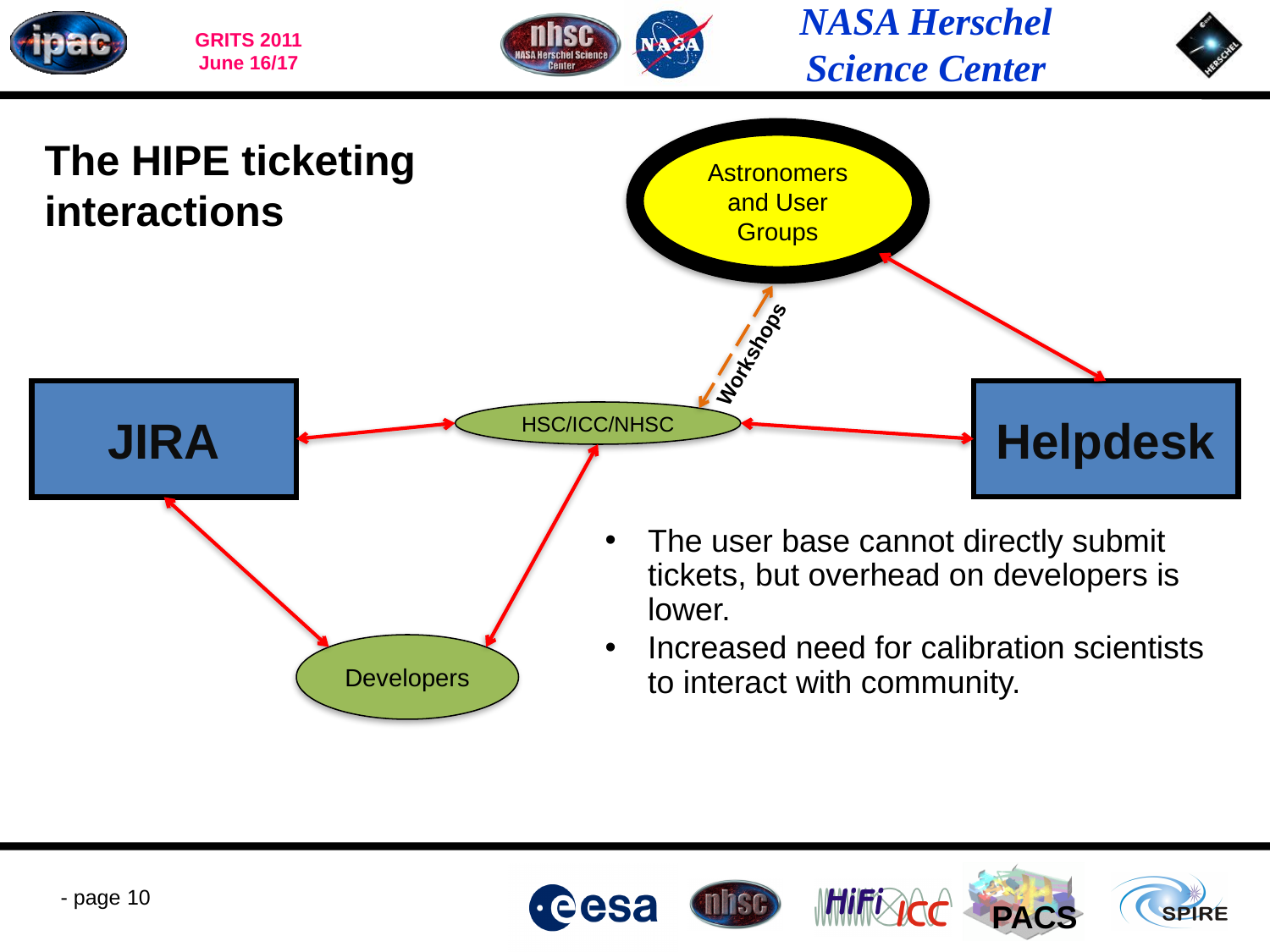

# The HIPE ticketing interactions
Astronomers and User Groups
Workshops
JIRA
Helpdesk
HSC/ICC/NHSC
The user base cannot directly submit tickets, but overhead on developers is lower.
Increased need for calibration scientists to interact with community.
Developers